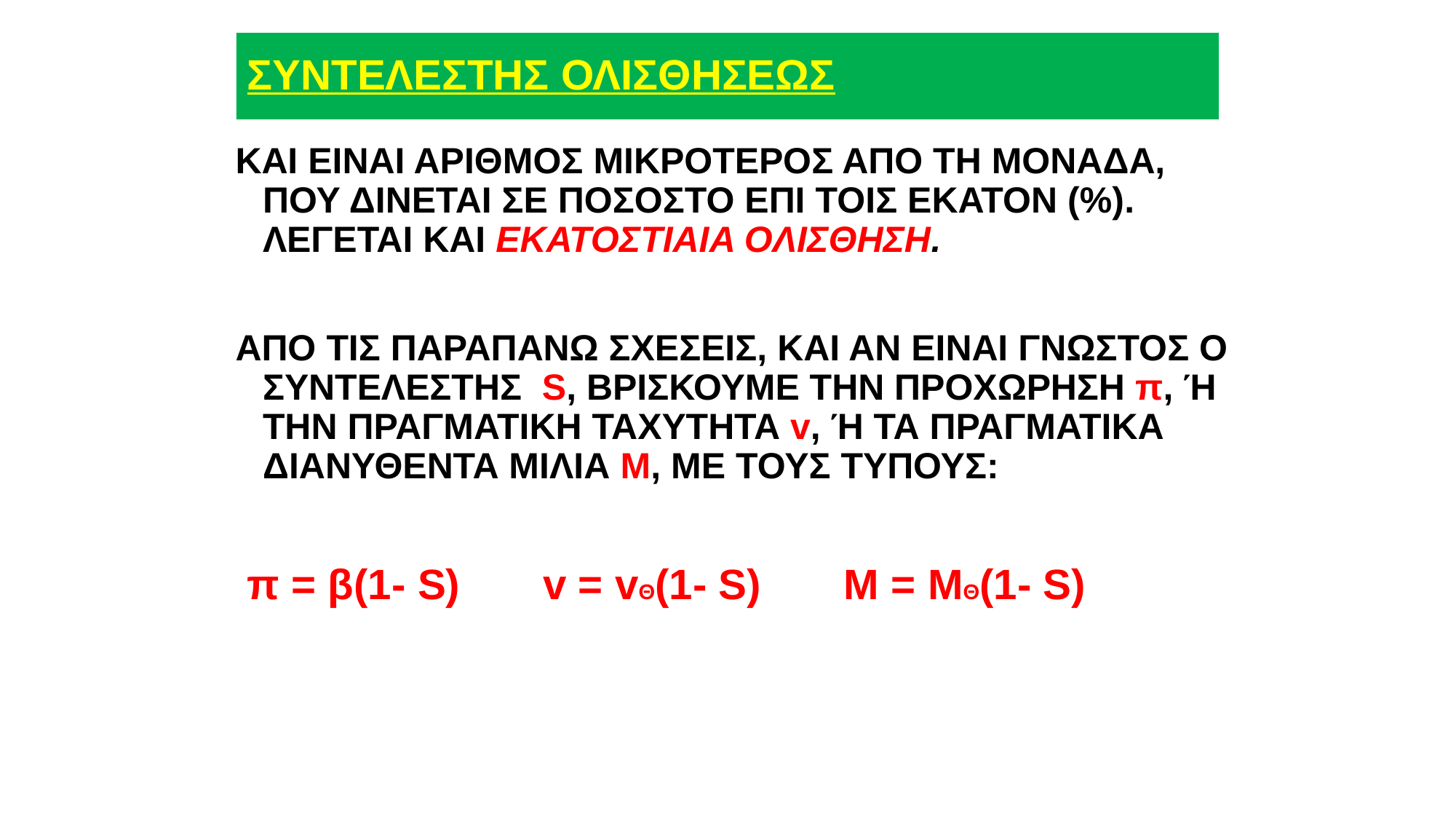

# ΣΥΝΤΕΛΕΣΤΗΣ ΟΛΙΣΘΗΣΕΩΣ
ΚΑΙ ΕΙΝΑΙ ΑΡΙΘΜΟΣ ΜΙΚΡΟΤΕΡΟΣ ΑΠΟ ΤΗ ΜΟΝΑΔΑ, ΠΟΥ ΔΙΝΕΤΑΙ ΣΕ ΠΟΣΟΣΤΟ ΕΠΙ ΤΟΙΣ ΕΚΑΤΟΝ (%). ΛΕΓΕΤΑΙ ΚΑΙ ΕΚΑΤΟΣΤΙΑΙΑ ΟΛΙΣΘΗΣΗ.

ΑΠΟ ΤΙΣ ΠΑΡΑΠΑΝΩ ΣΧΕΣΕΙΣ, ΚΑΙ ΑΝ ΕΙΝΑΙ ΓΝΩΣΤΟΣ Ο ΣΥΝΤΕΛΕΣΤΗΣ  S, ΒΡΙΣΚΟΥΜΕ ΤΗΝ ΠΡΟΧΩΡΗΣΗ π, Ή ΤΗΝ ΠΡΑΓΜΑΤΙΚΗ ΤΑΧΥΤΗΤΑ v, Ή ΤΑ ΠΡΑΓΜΑΤΙΚΑ ΔΙΑΝΥΘΕΝΤΑ ΜΙΛΙΑ Μ, ΜΕ ΤΟΥΣ ΤΥΠΟΥΣ:

 π = β(1- S)       v = vΘ(1- S)       Μ = MΘ(1- S)